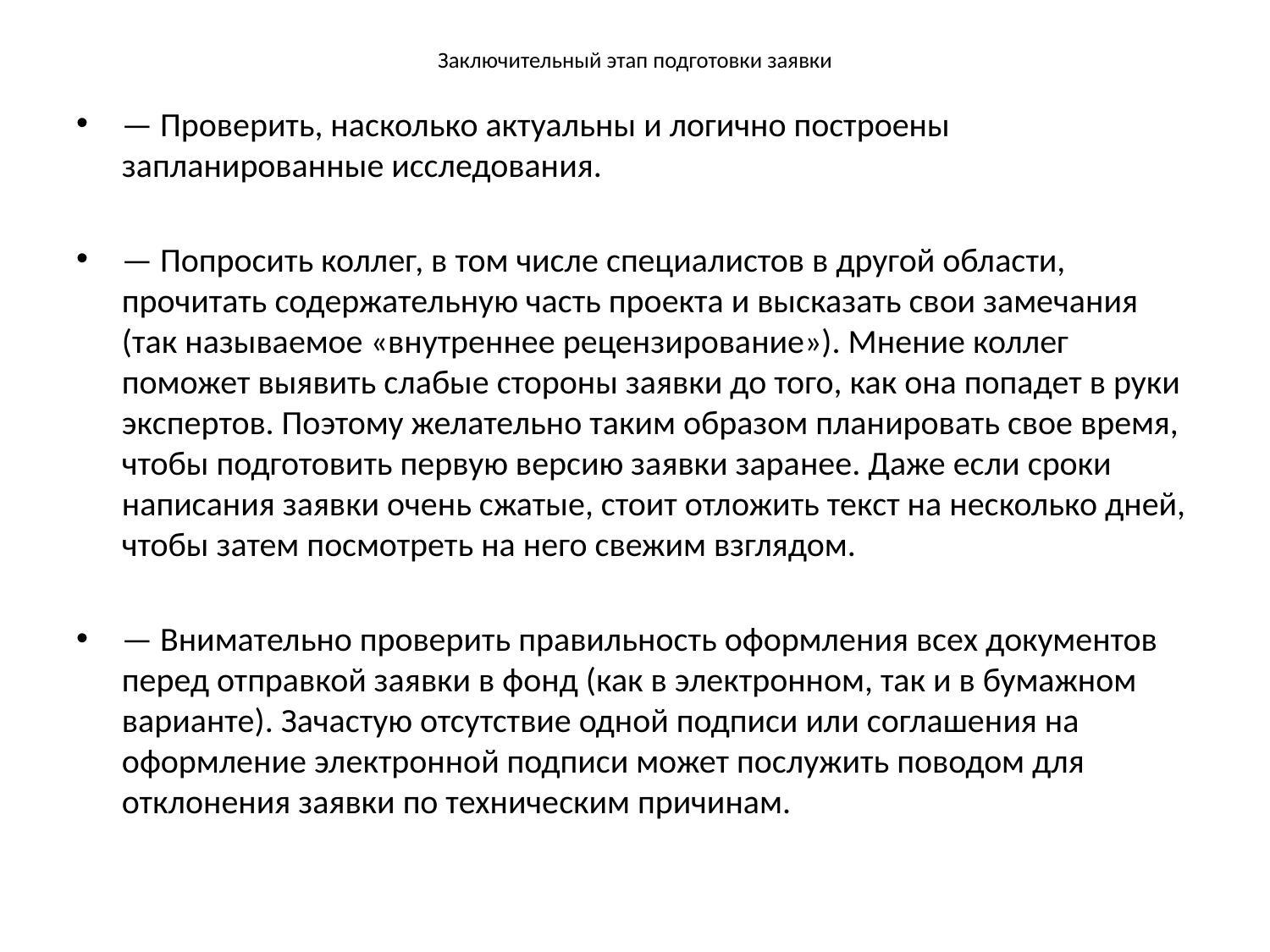

# Заключительный этап подготовки заявки
— Проверить, насколько актуальны и логично построены запланированные исследования.

— Попросить коллег, в том числе специалистов в другой области, прочитать содержательную часть проекта и высказать свои замечания (так называемое «внутреннее рецензирование»). Мнение коллег поможет выявить слабые стороны заявки до того, как она попадет в руки экспертов. Поэтому желательно таким образом планировать свое время, чтобы подготовить первую версию заявки заранее. Даже если сроки написания заявки очень сжатые, стоит отложить текст на несколько дней, чтобы затем посмотреть на него свежим взглядом.

— Внимательно проверить правильность оформления всех документов перед отправкой заявки в фонд (как в электронном, так и в бумажном варианте). Зачастую отсутствие одной подписи или соглашения на оформление электронной подписи может послужить поводом для отклонения заявки по техническим причинам.